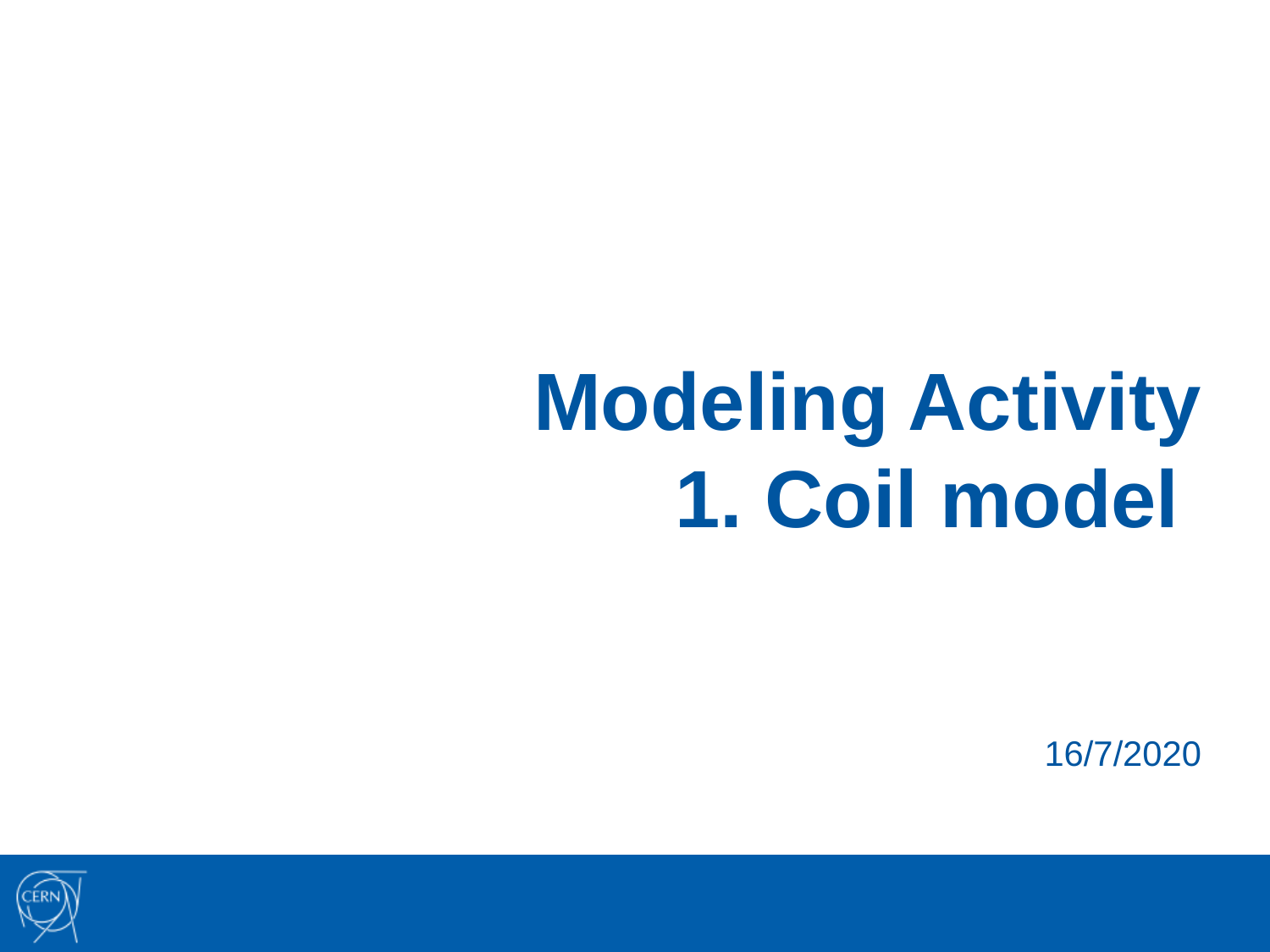

# Modeling Activity 1. Coil model
16/7/2020